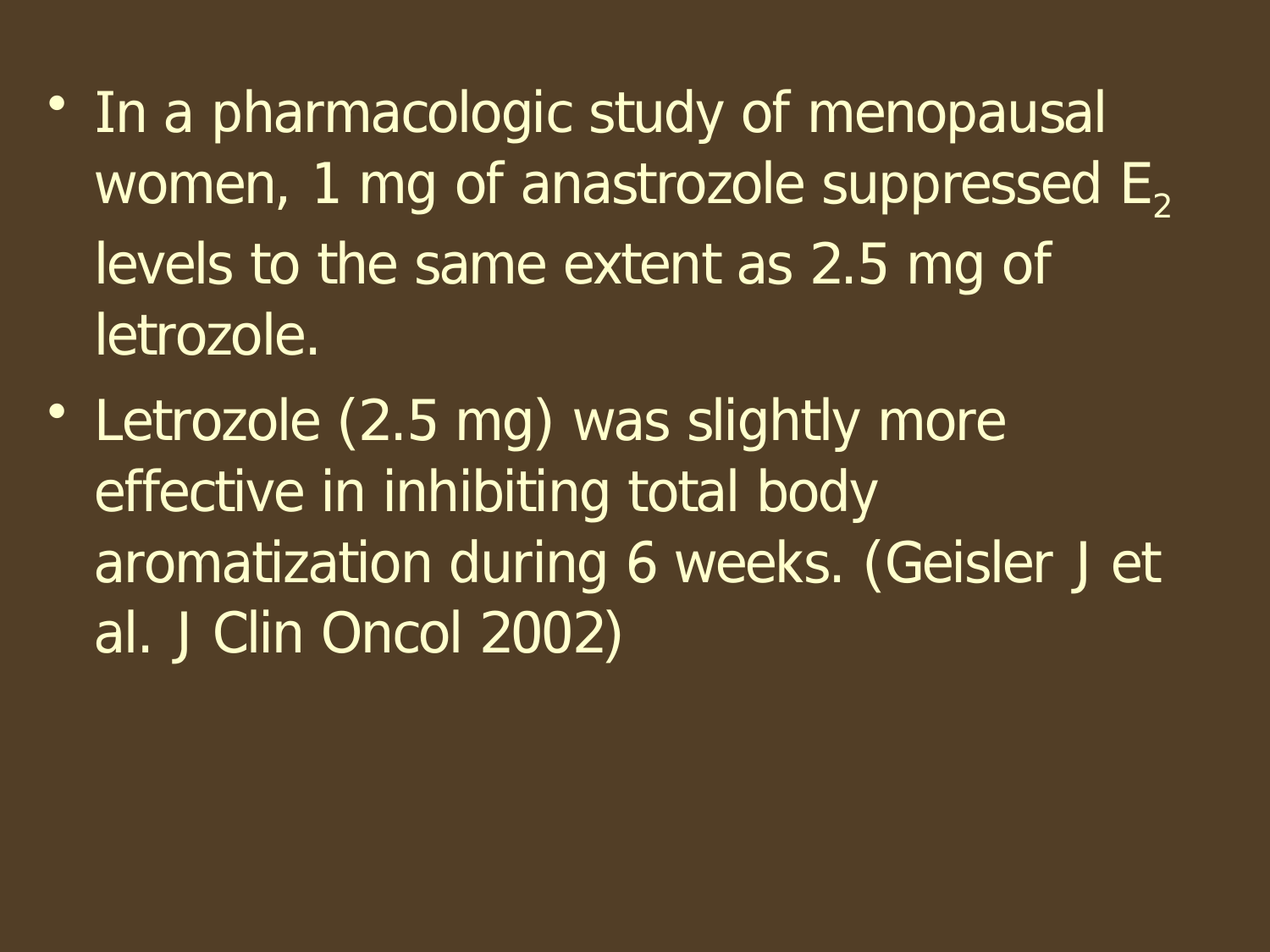

In a pharmacologic study of menopausal women, 1 mg of anastrozole suppressed E2 levels to the same extent as 2.5 mg of letrozole.
Letrozole (2.5 mg) was slightly more effective in inhibiting total body aromatization during 6 weeks. (Geisler J et al. J Clin Oncol 2002)